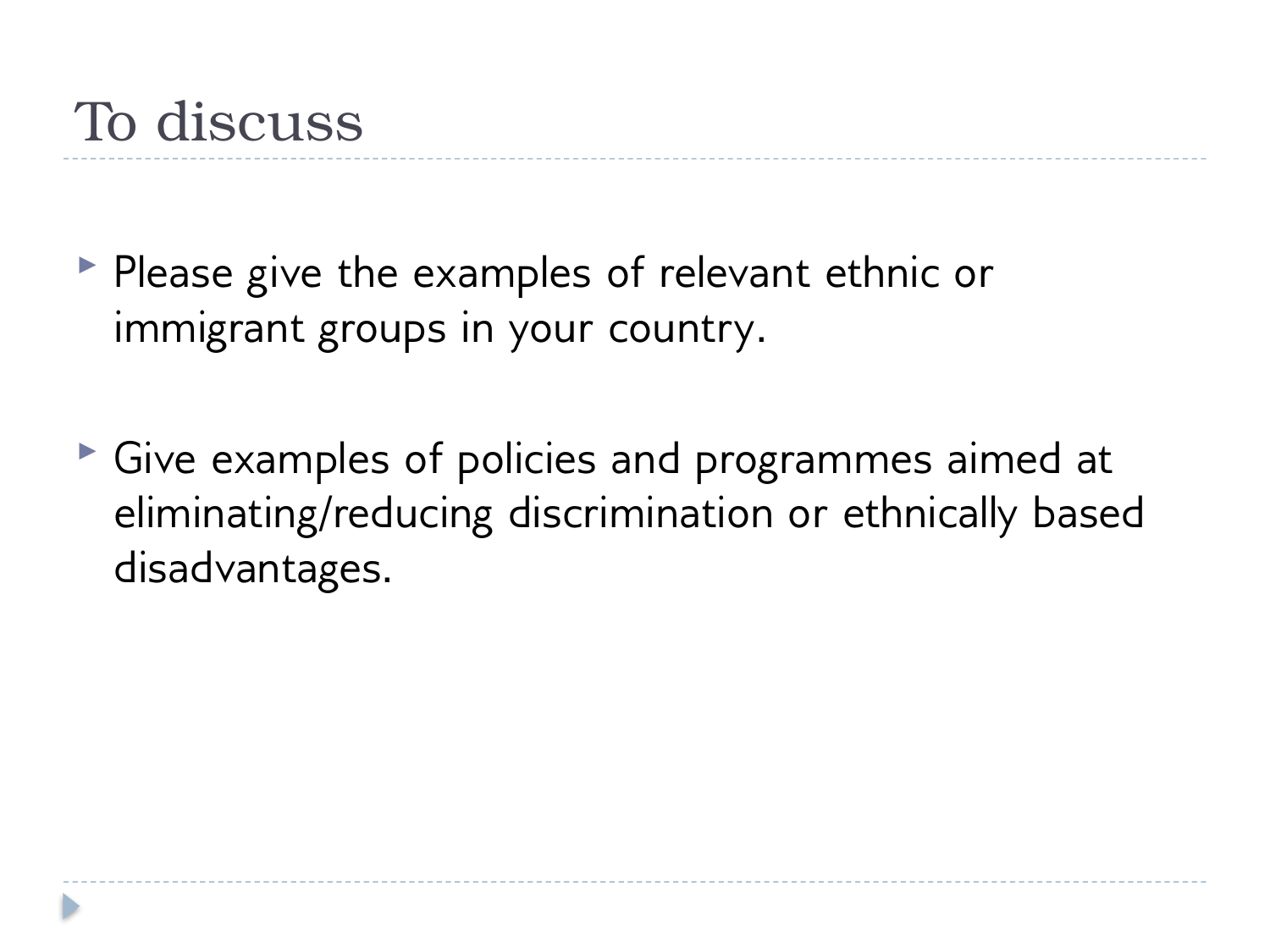

# To discuss

Please give the examples of relevant ethnic or immigrant groups in your country.

Give examples of policies and programmes aimed at eliminating/reducing discrimination or ethnically based disadvantages.